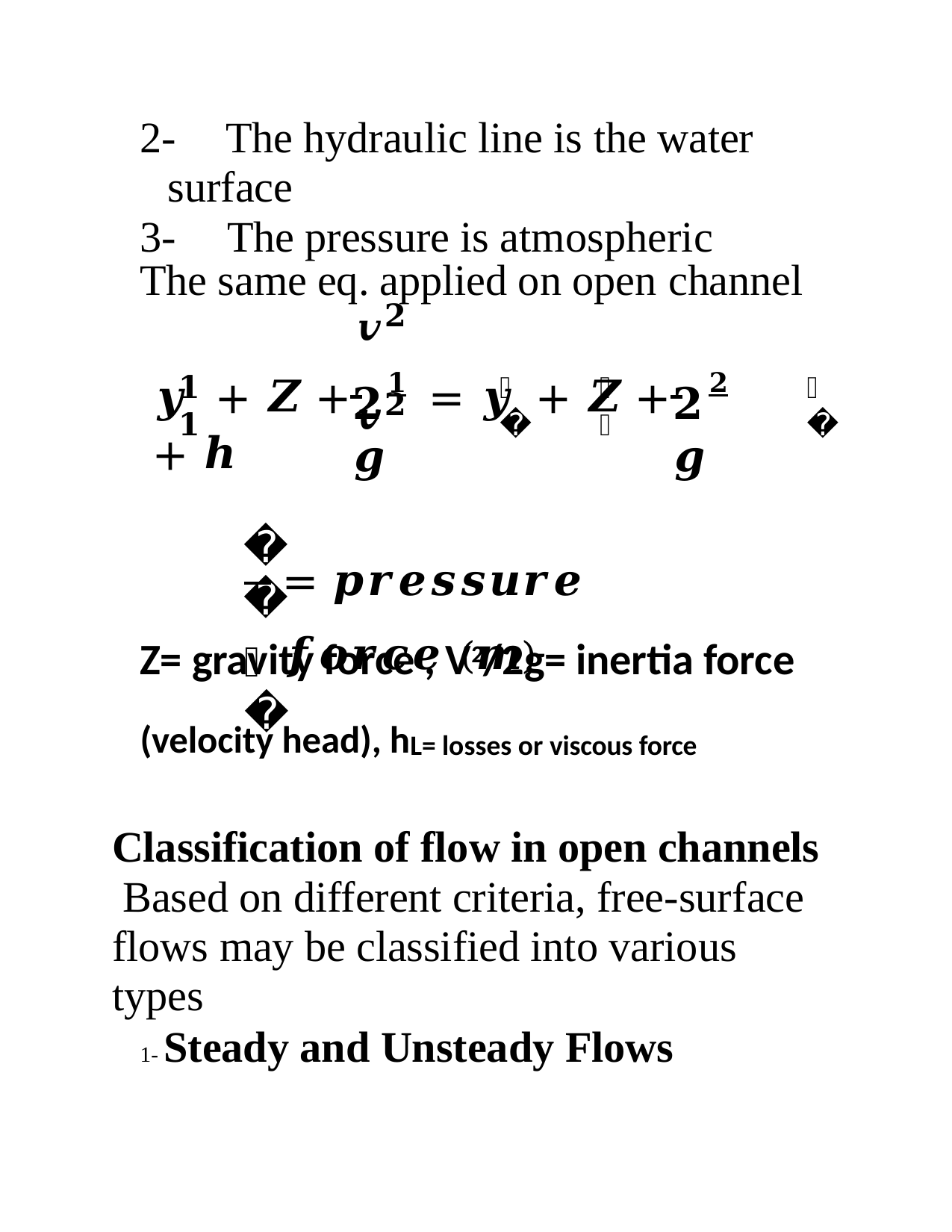

# 2-	The hydraulic line is the water
surface
3-	The pressure is atmospheric
The same eq. applied on open channel
𝒗𝟐	𝒗𝟐
𝒚	+ 𝒁	+ 	𝟏  =	𝒚	+ 𝒁	+ 	𝟐 + 𝒉
𝟏	𝟏
𝟐
𝟐
𝑳
𝟐𝒈
𝟐𝒈
𝒑
𝜸
= 𝒑𝒓𝒆𝒔𝒔𝒖𝒓𝒆 𝒇𝒐𝒓𝒄𝒆 (𝒎)

Z= gravity force , V2/2g= inertia force  (velocity head), hL= losses or viscous force

Classification of flow in open channels  Based on different criteria, free-surface  flows may be classified into various  types
1- Steady and Unsteady Flows